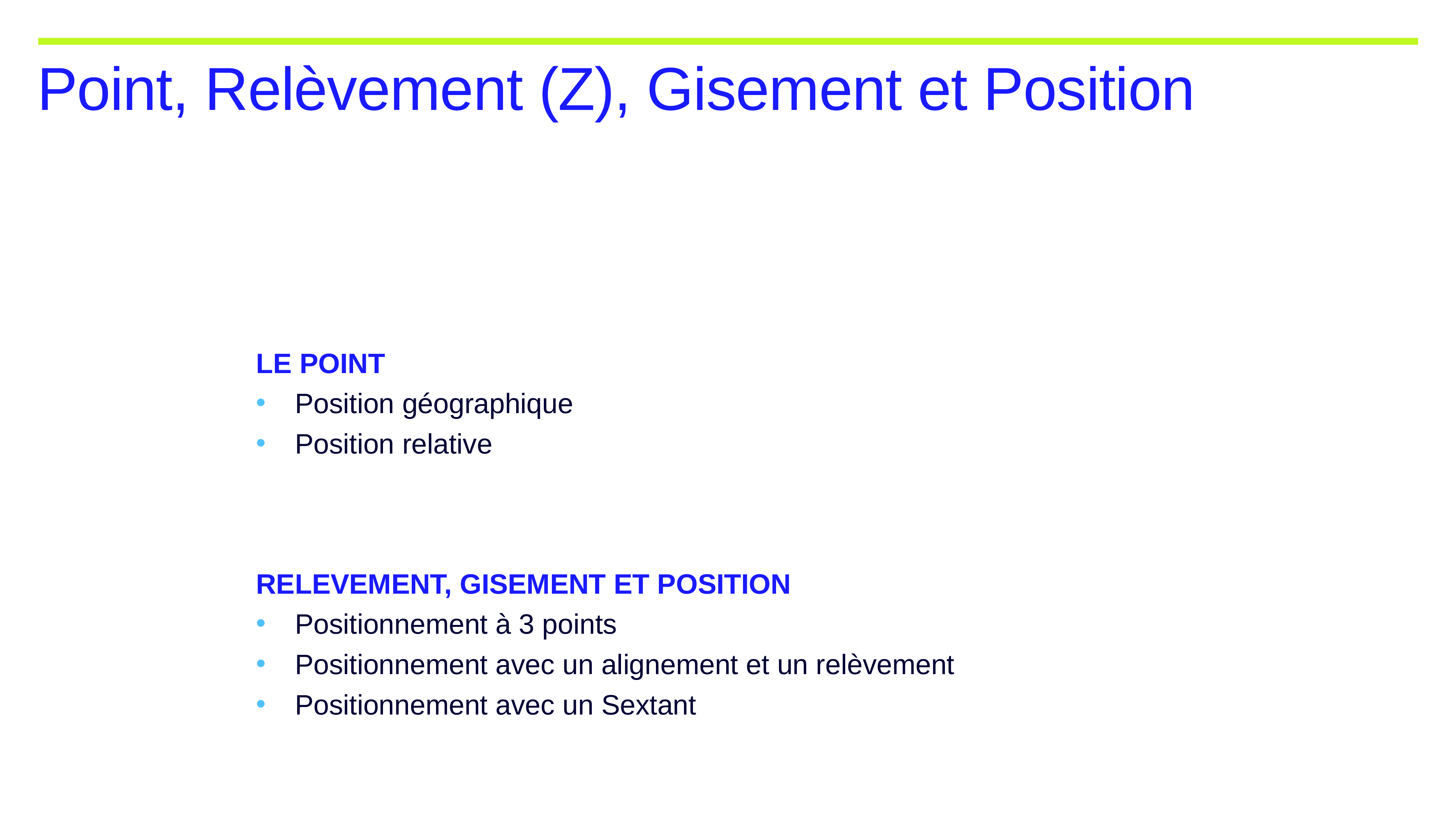

# Point, Relèvement (Z), Gisement et Position

LE POINT
Position géographique
Position relative

RELEVEMENT, GISEMENT ET POSITION
Positionnement à 3 points
Positionnement avec un alignement et un relèvement
Positionnement avec un Sextant